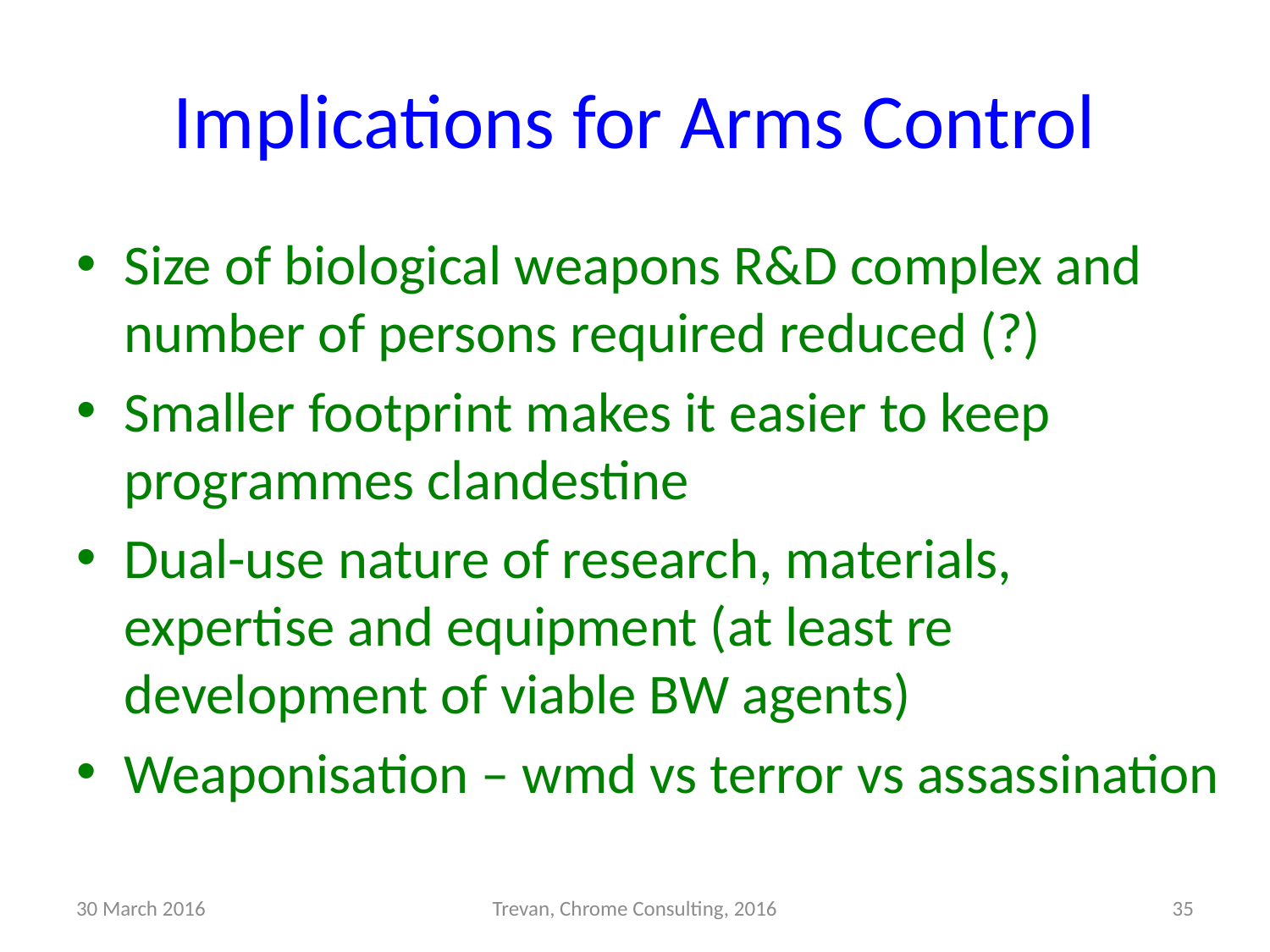

# Implications for Arms Control
Size of biological weapons R&D complex and number of persons required reduced (?)
Smaller footprint makes it easier to keep programmes clandestine
Dual-use nature of research, materials, expertise and equipment (at least re development of viable BW agents)
Weaponisation – wmd vs terror vs assassination

30 March 2016
Trevan, Chrome Consulting, 2016
35